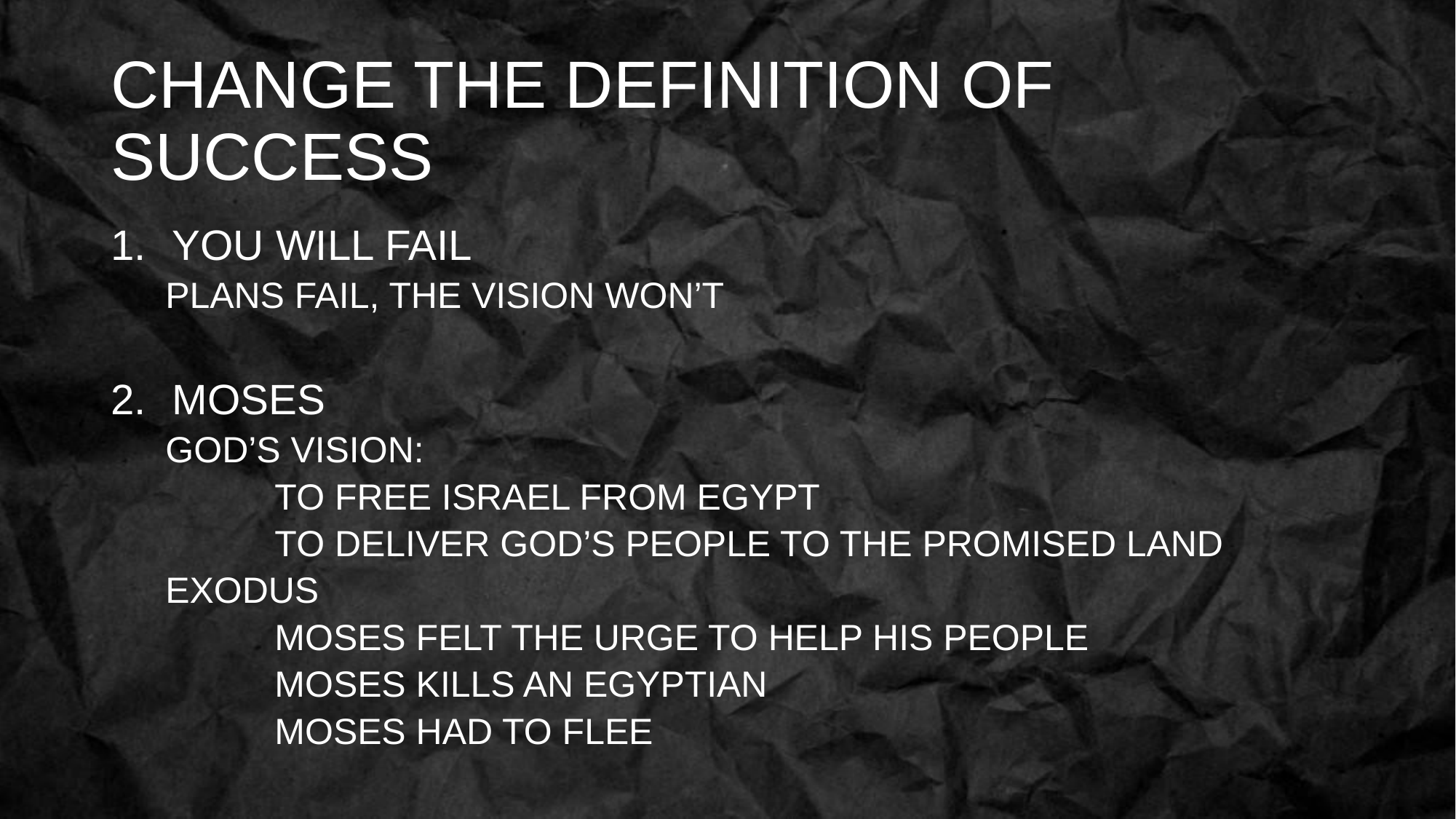

# CHANGE THE DEFINITION OF SUCCESS
YOU WILL FAIL
PLANS FAIL, THE VISION WON’T

MOSES
GOD’S VISION:
	TO FREE ISRAEL FROM EGYPT
	TO DELIVER GOD’S PEOPLE TO THE PROMISED LAND
EXODUS
	MOSES FELT THE URGE TO HELP HIS PEOPLE
	MOSES KILLS AN EGYPTIAN
	MOSES HAD TO FLEE